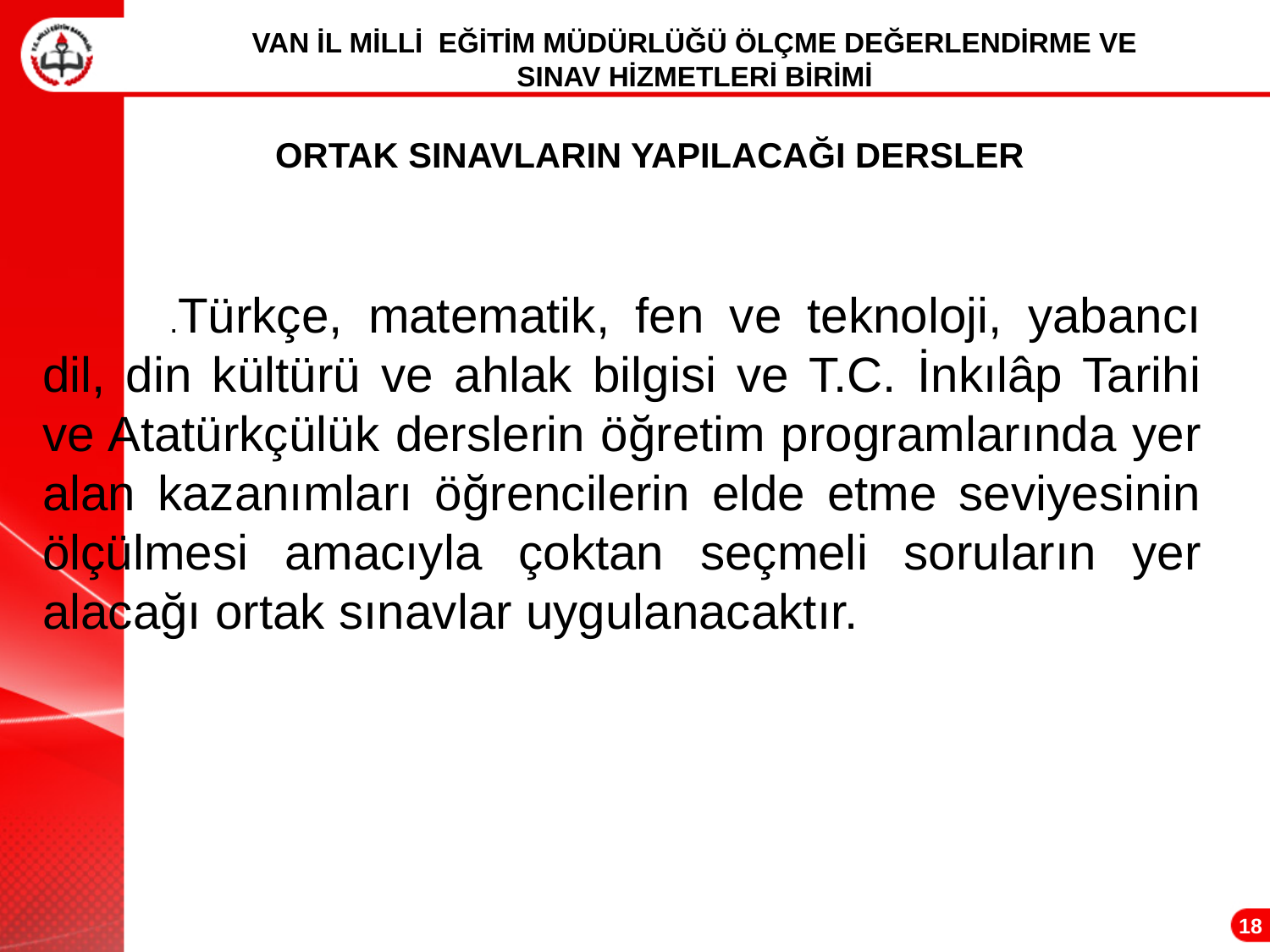

SINAV SÜREÇLERİ-5
VAN İL MİLLİ  EĞİTİM MÜDÜRLÜĞÜ ÖLÇME DEĞERLENDİRME VE
SINAV HİZMETLERİ BİRİMİ
ORTAK SINAVLARIN YAPILACAĞI DERSLER
	.Türkçe, matematik, fen ve teknoloji, yabancı dil, din kültürü ve ahlak bilgisi ve T.C. İnkılâp Tarihi ve Atatürkçülük derslerin öğretim programlarında yer alan kazanımları öğrencilerin elde etme seviyesinin ölçülmesi amacıyla çoktan seçmeli soruların yer alacağı ortak sınavlar uygulanacaktır.
18